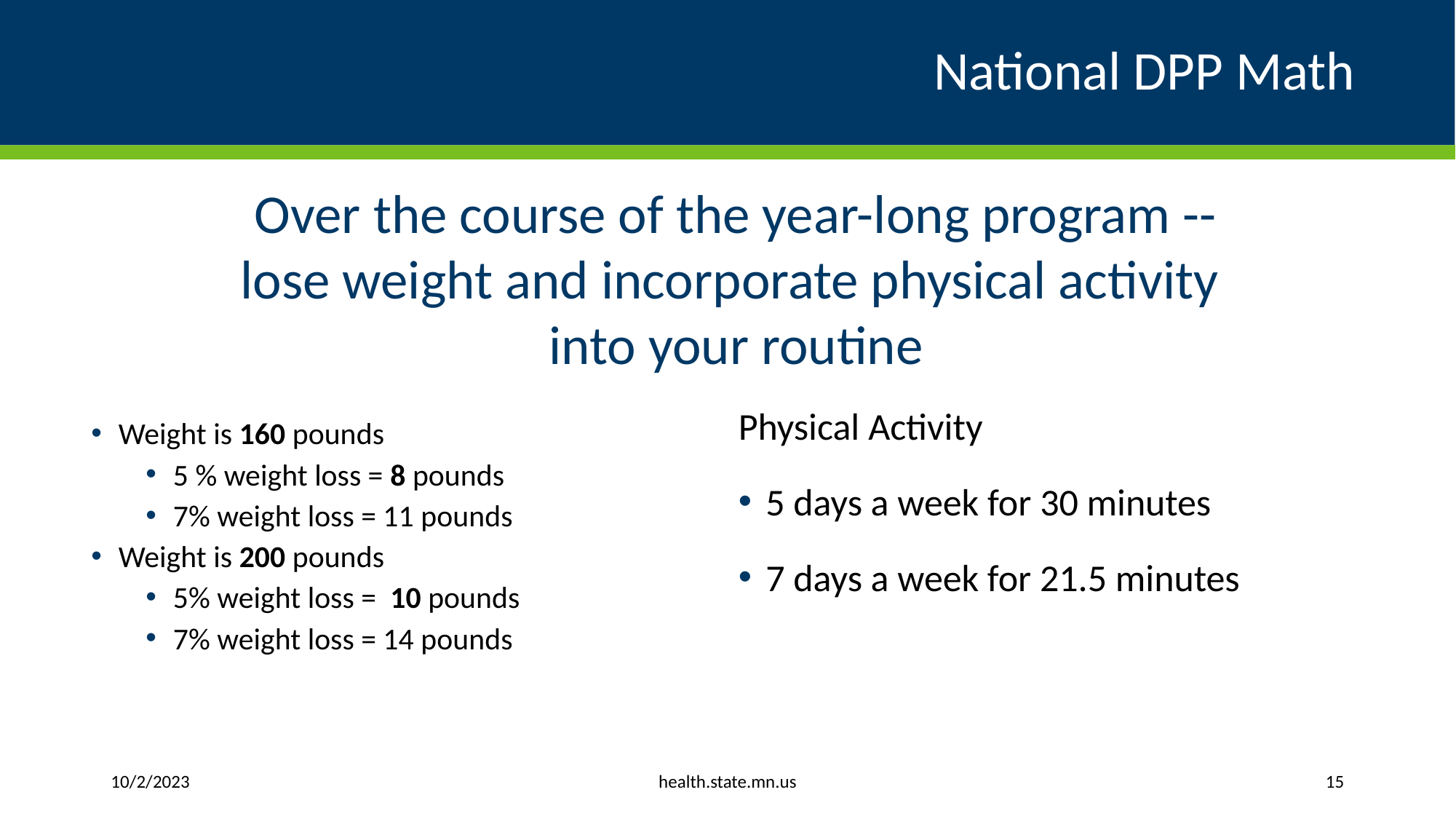

# National DPP Math
Over the course of the year-long program --
lose weight and incorporate physical activity
into your routine
Physical Activity
5 days a week for 30 minutes
7 days a week for 21.5 minutes
Weight is 160 pounds
5 % weight loss = 8 pounds
7% weight loss = 11 pounds
Weight is 200 pounds
5% weight loss =  10 pounds
7% weight loss = 14 pounds
health.state.mn.us
10/2/2023
15